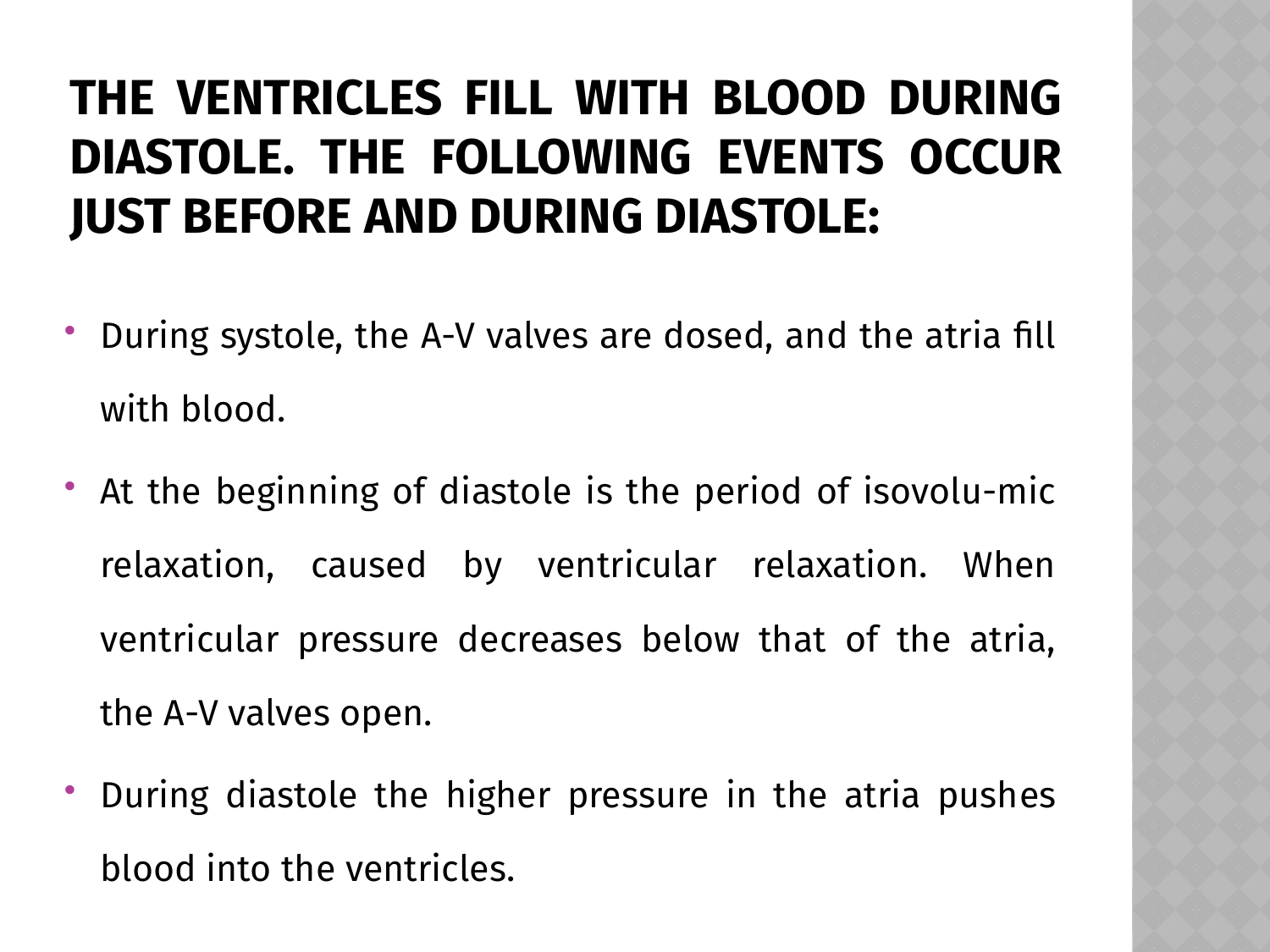

# The Ventricles Fill With Blood During Diastole. The following events occur just before and during diastole:
During systole, the A-V valves are dosed, and the atria fill with blood.
At the beginning of diastole is the period of isovolu-mic relaxation, caused by ventricular relaxation. When ventricular pressure decreases below that of the atria, the A-V valves open.
During diastole the higher pressure in the atria push­es blood into the ventricles.